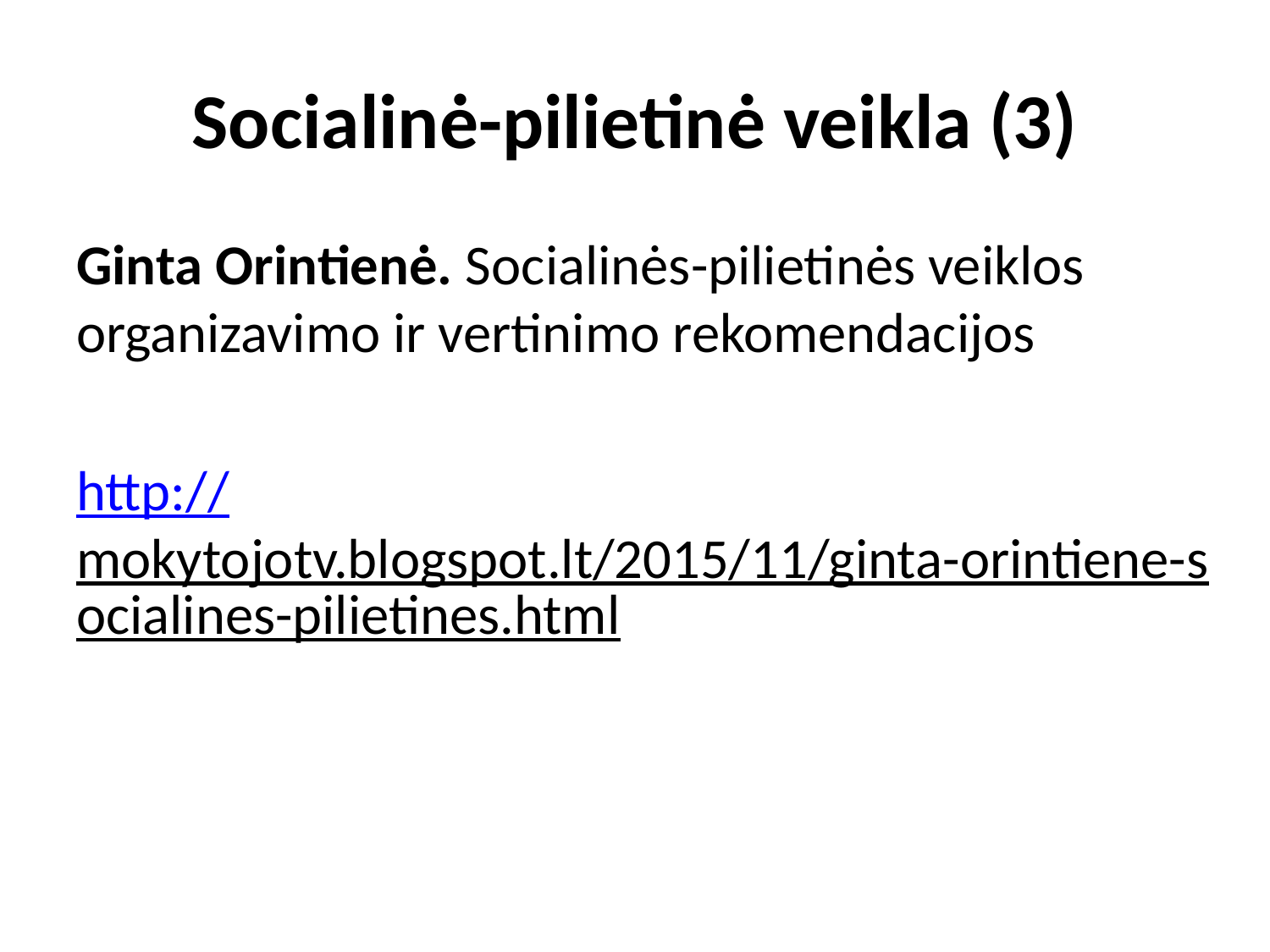

# Socialinė-pilietinė veikla (3)
Ginta Orintienė. Socialinės-pilietinės veiklos organizavimo ir vertinimo rekomendacijos

http://mokytojotv.blogspot.lt/2015/11/ginta-orintiene-socialines-pilietines.html